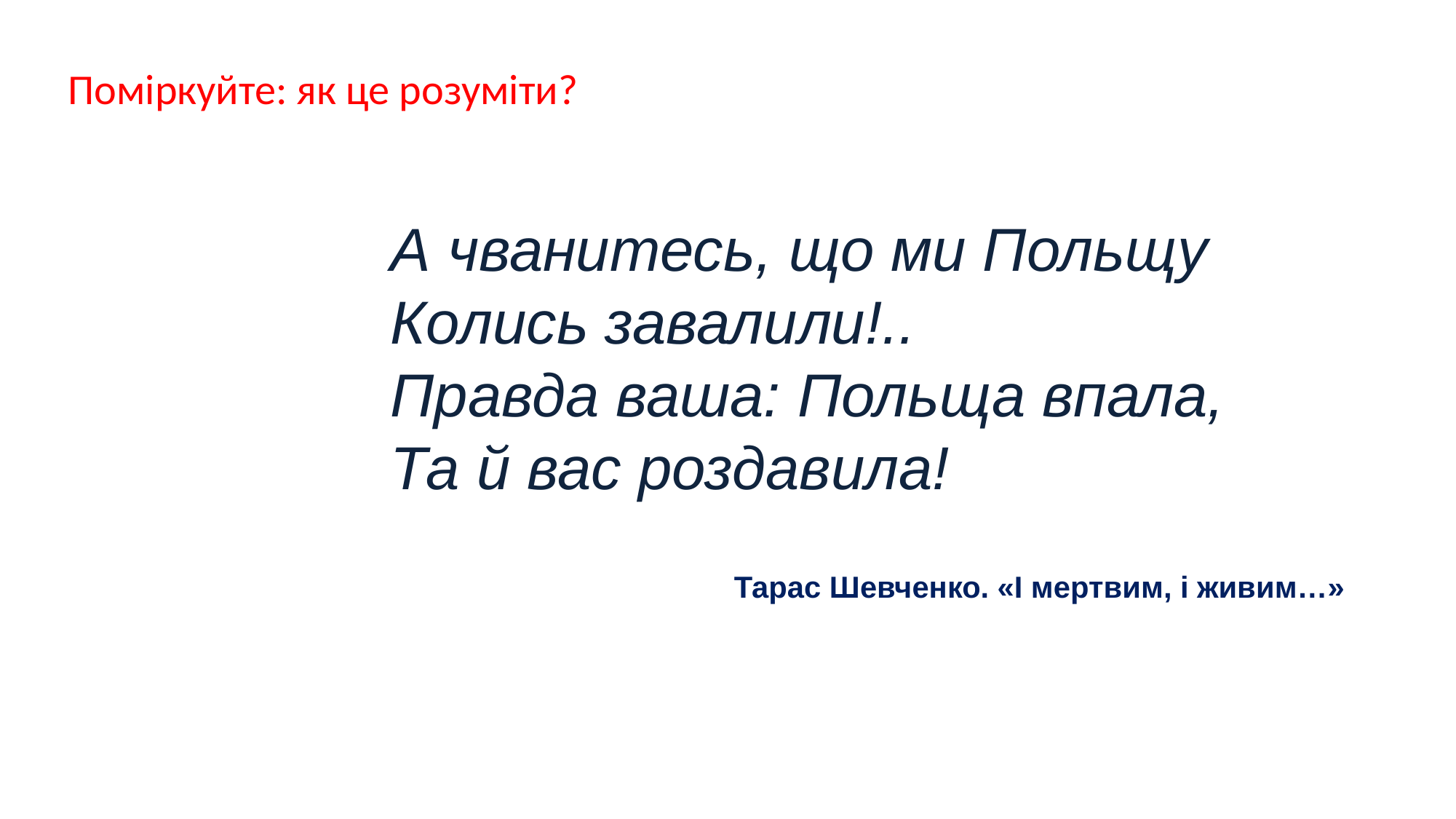

Поміркуйте: як це розуміти?
А чванитесь, що ми Польщу
Колись завалили!..
Правда ваша: Польща впала,
Та й вас роздавила!

Тарас Шевченко. «І мертвим, і живим…»